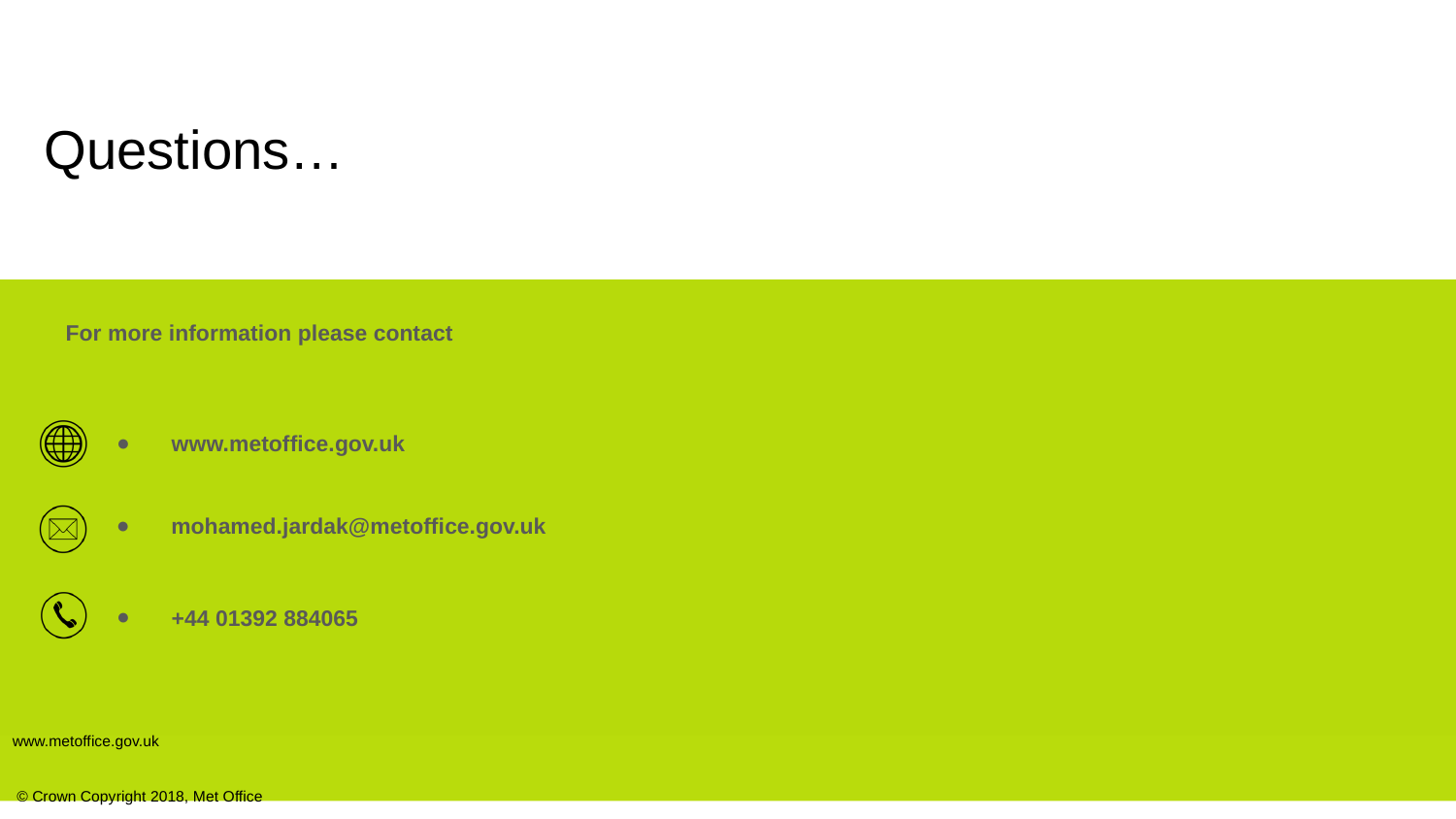

# Questions…
For more information please contact
www.metoffice.gov.uk
mohamed.jardak@metoffice.gov.uk
+44 01392 884065

www.metoffice.gov.uk
 © Crown Copyright 2018, Met Office